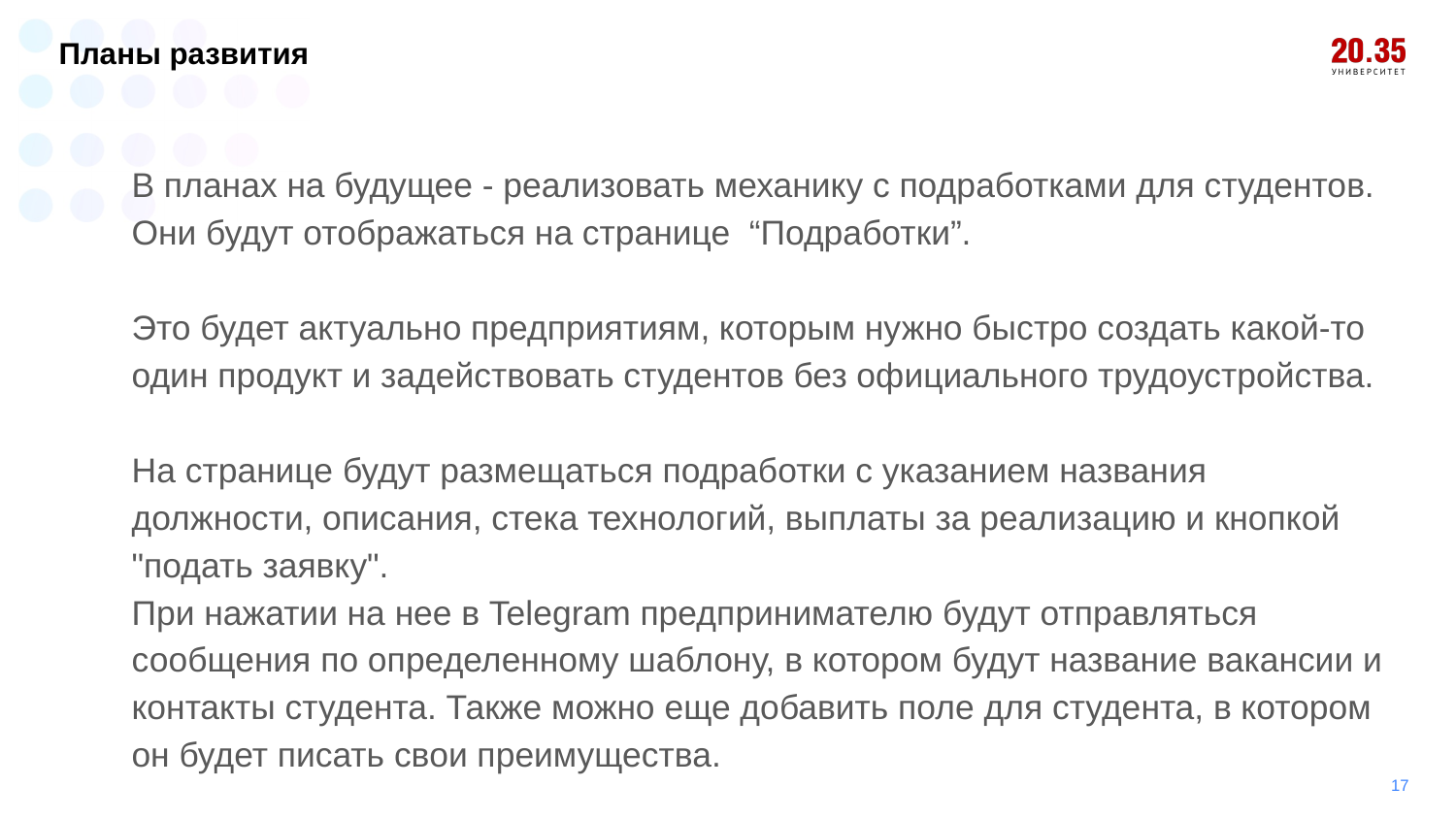

# Планы развития
В планах на будущее - реализовать механику с подработками для студентов. Они будут отображаться на странице  “Подработки”.

Это будет актуально предприятиям, которым нужно быстро создать какой-то один продукт и задействовать студентов без официального трудоустройства.

На странице будут размещаться подработки с указанием названия должности, описания, стека технологий, выплаты за реализацию и кнопкой "подать заявку".
При нажатии на нее в Telegram предпринимателю будут отправляться сообщения по определенному шаблону, в котором будут название вакансии и контакты студента. Также можно еще добавить поле для студента, в котором он будет писать свои преимущества.

17